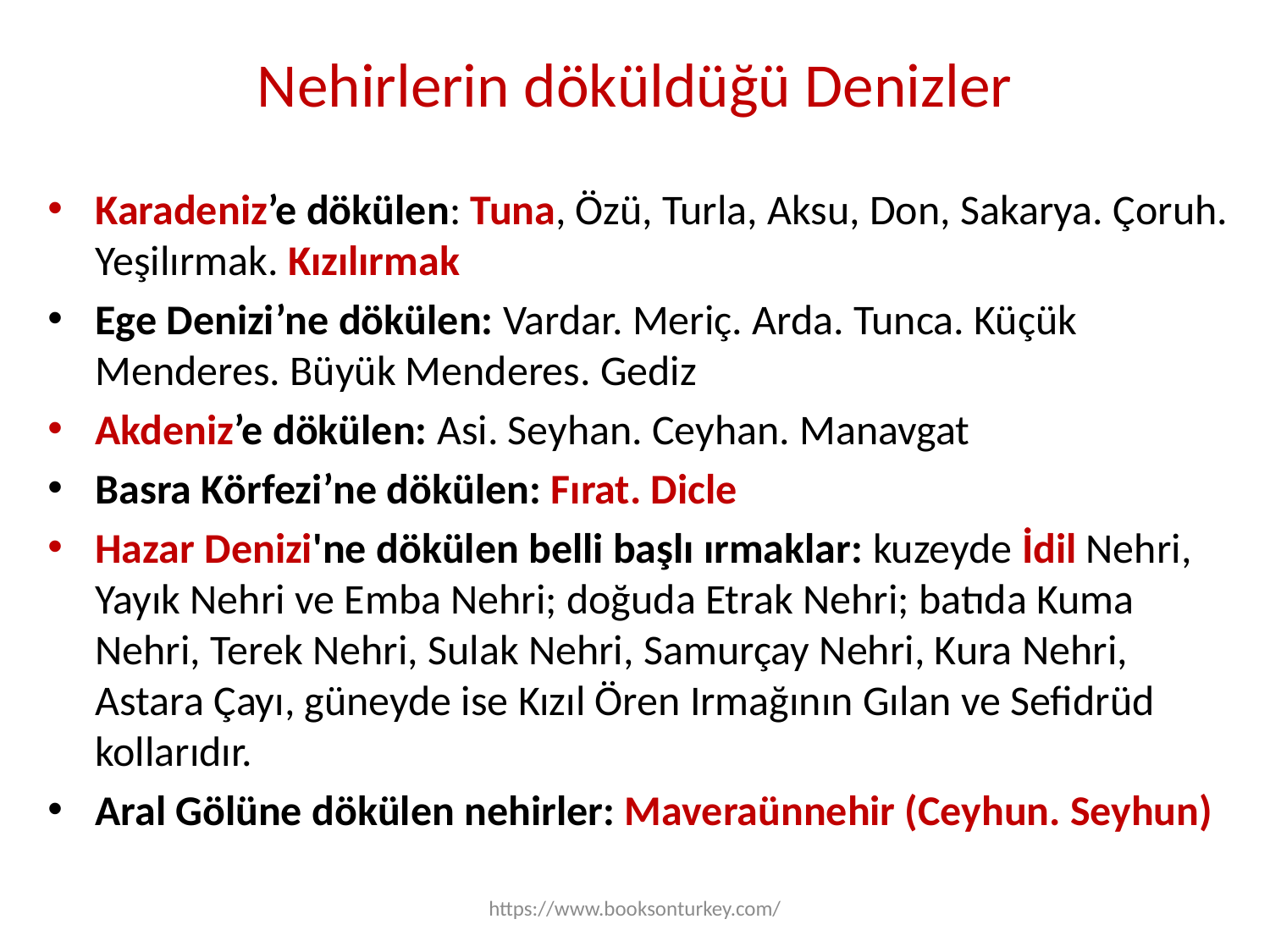

# Nehirlerin döküldüğü Denizler
Karadeniz’e dökülen: Tuna, Özü, Turla, Aksu, Don, Sakarya. Çoruh. Yeşilırmak. Kızılırmak
Ege Denizi’ne dökülen: Vardar. Meriç. Arda. Tunca. Küçük Menderes. Büyük Menderes. Gediz
Akdeniz’e dökülen: Asi. Seyhan. Ceyhan. Manavgat
Basra Körfezi’ne dökülen: Fırat. Dicle
Hazar Denizi'ne dökülen belli başlı ırmaklar: kuzeyde İdil Nehri, Yayık Nehri ve Emba Nehri; doğuda Etrak Nehri; batıda Kuma Nehri, Terek Nehri, Sulak Nehri, Samurçay Nehri, Kura Nehri, Astara Çayı, güneyde ise Kızıl Ören Irmağının Gılan ve Sefidrüd kollarıdır.
Aral Gölüne dökülen nehirler: Maveraünnehir (Ceyhun. Seyhun)

https://www.booksonturkey.com/